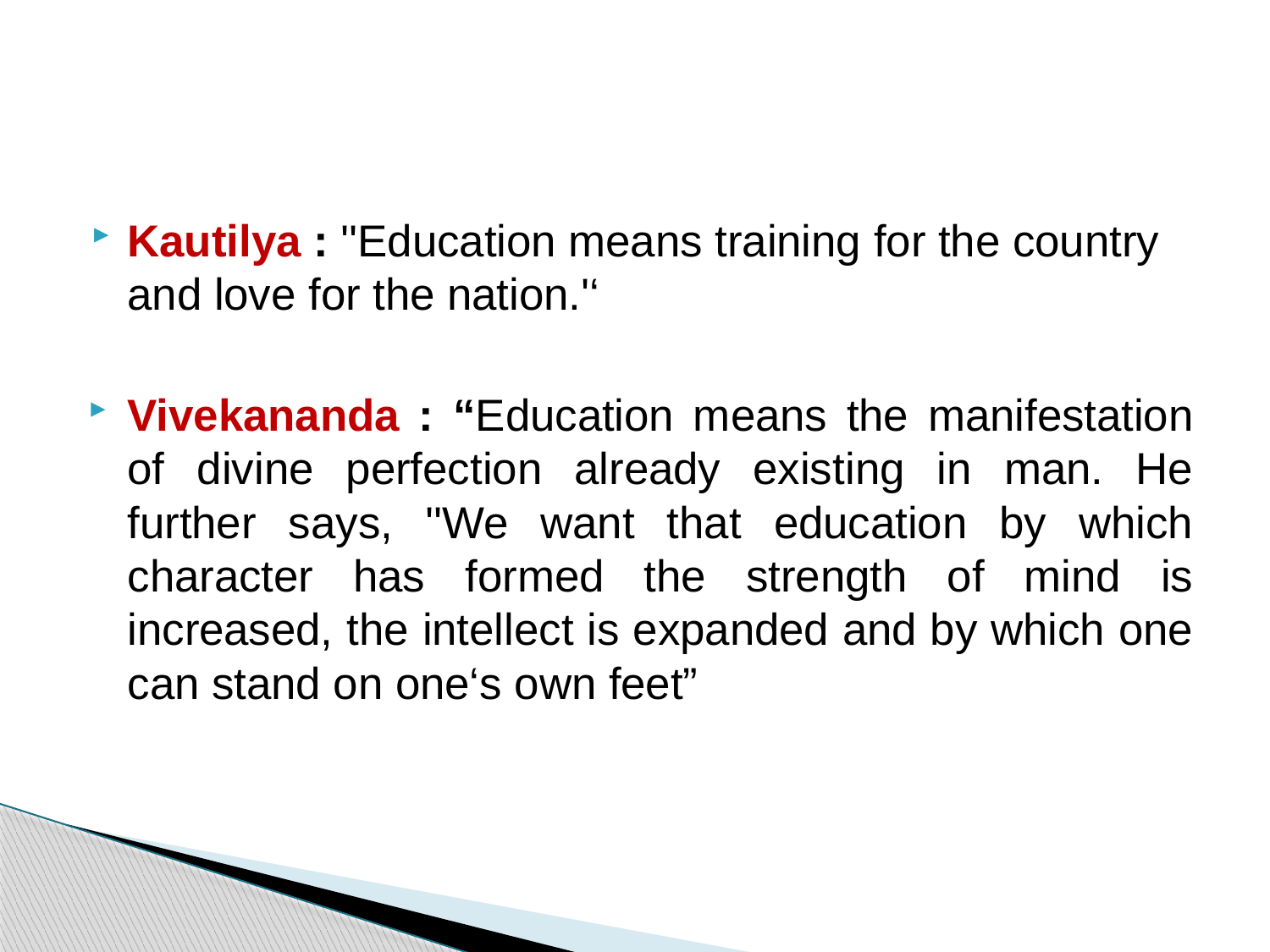

#
Kautilya : ''Education means training for the country and love for the nation.'‘

Vivekananda : “Education means the manifestation of divine perfection already existing in man. He further says, ''We want that education by which character has formed the strength of mind is increased, the intellect is expanded and by which one can stand on one‘s own feet”